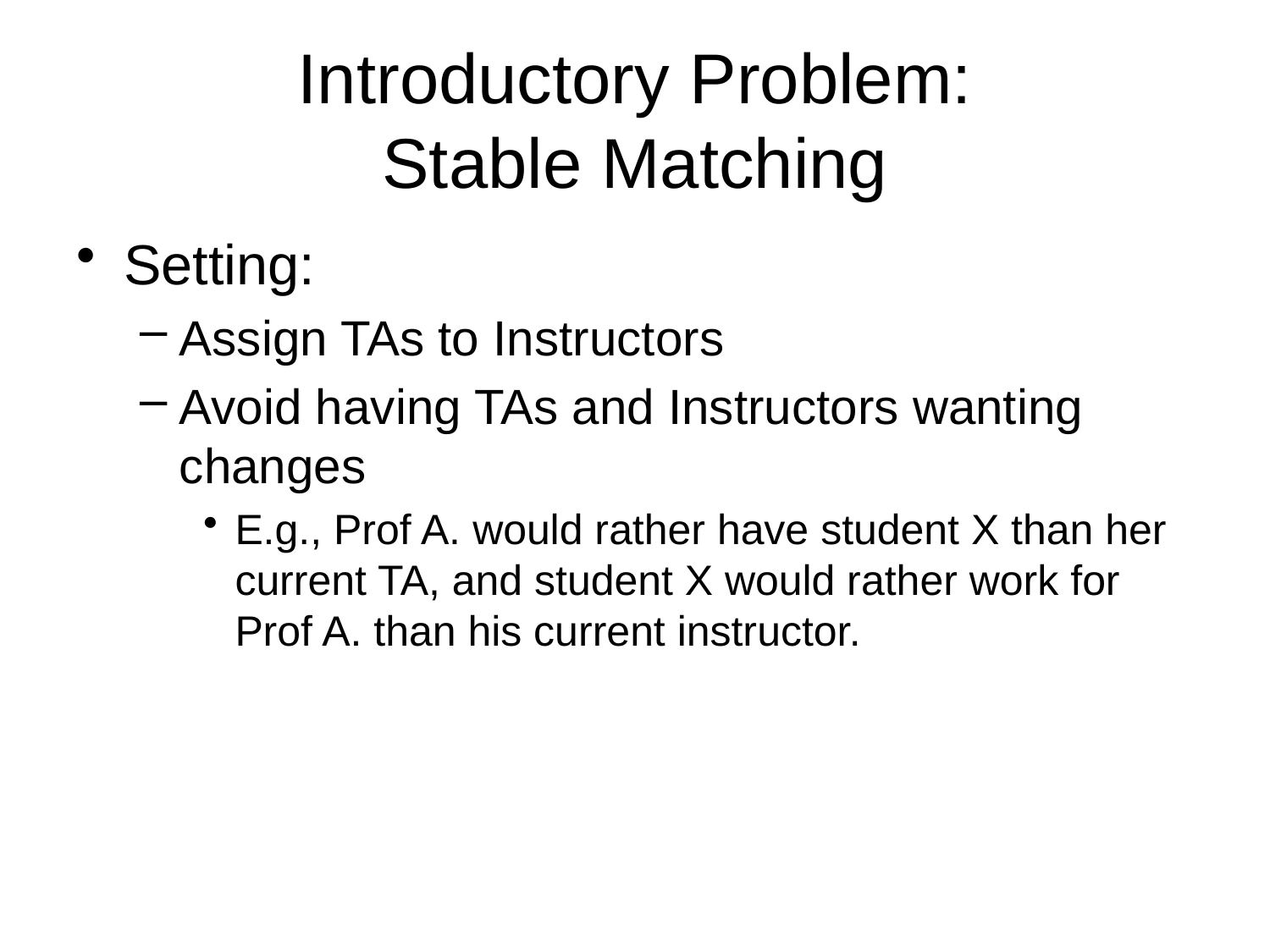

# Introductory Problem: Stable Matching
Setting:
Assign TAs to Instructors
Avoid having TAs and Instructors wanting changes
E.g., Prof A. would rather have student X than her current TA, and student X would rather work for Prof A. than his current instructor.
Purpose of the example:  new, interesting problem, show how different ideas apply